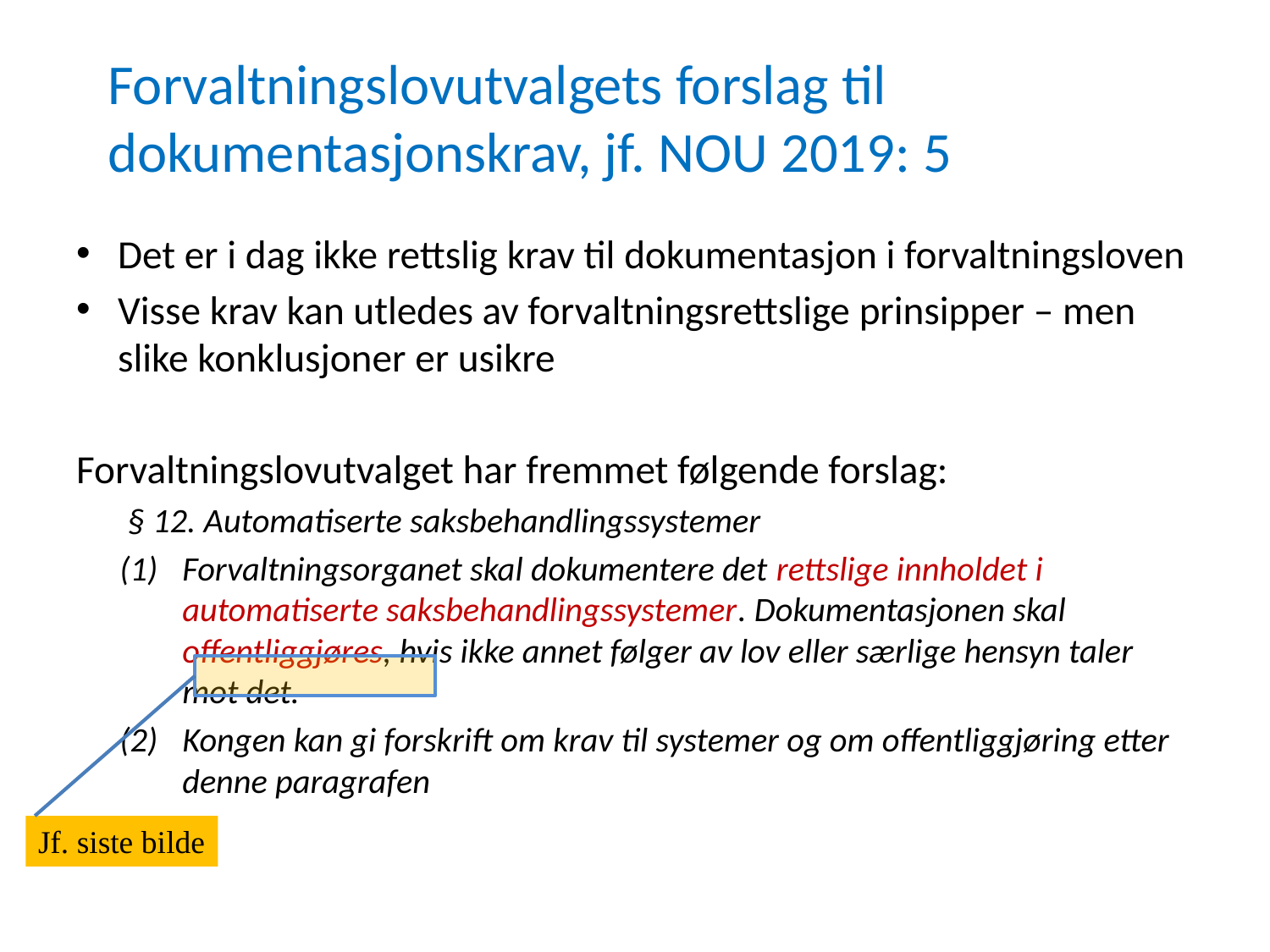

# Forvaltningslovutvalgets forslag til dokumentasjonskrav, jf. NOU 2019: 5
Det er i dag ikke rettslig krav til dokumentasjon i forvaltningsloven
Visse krav kan utledes av forvaltningsrettslige prinsipper – men slike konklusjoner er usikre

Forvaltningslovutvalget har fremmet følgende forslag:
 § 12. Automatiserte saksbehandlingssystemer
Forvaltningsorganet skal dokumentere det rettslige innholdet i automatiserte saksbehandlingssystemer. Dokumentasjonen skal offentliggjøres, hvis ikke annet følger av lov eller særlige hensyn taler mot det.
Kongen kan gi forskrift om krav til systemer og om offentliggjøring etter denne paragrafen

Jf. siste bilde